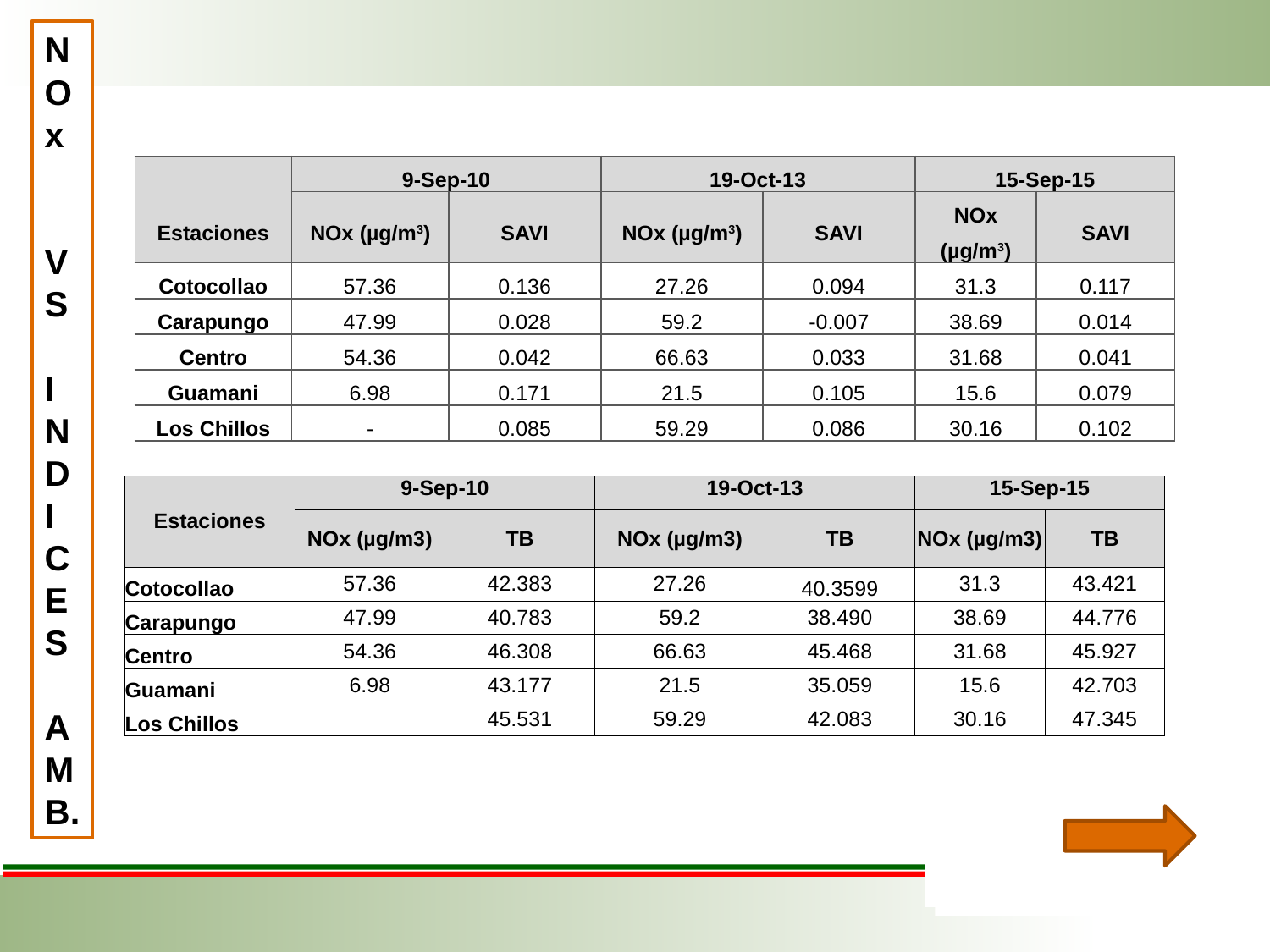

N
O
x

V
S

I
N
D
I
C
E
S

A
M
B.
| Estaciones | 9-Sep-10 |  | 19-Oct-13 |  | 15-Sep-15 |  |
| --- | --- | --- | --- | --- | --- | --- |
|  | NOx (µg/m3) | SAVI | NOx (µg/m3) | SAVI | NOx (µg/m3) | SAVI |
| Cotocollao | 57.36 | 0.136 | 27.26 | 0.094 | 31.3 | 0.117 |
| Carapungo | 47.99 | 0.028 | 59.2 | -0.007 | 38.69 | 0.014 |
| Centro | 54.36 | 0.042 | 66.63 | 0.033 | 31.68 | 0.041 |
| Guamani | 6.98 | 0.171 | 21.5 | 0.105 | 15.6 | 0.079 |
| Los Chillos | - | 0.085 | 59.29 | 0.086 | 30.16 | 0.102 |
| Estaciones | 9-Sep-10 |  | 19-Oct-13 |  | 15-Sep-15 |  |
| --- | --- | --- | --- | --- | --- | --- |
|  | NOx (µg/m3) | TB | NOx (µg/m3) | TB | NOx (µg/m3) | TB |
| Cotocollao | 57.36 | 42.383 | 27.26 | 40.3599 | 31.3 | 43.421 |
| Carapungo | 47.99 | 40.783 | 59.2 | 38.490 | 38.69 | 44.776 |
| Centro | 54.36 | 46.308 | 66.63 | 45.468 | 31.68 | 45.927 |
| Guamani | 6.98 | 43.177 | 21.5 | 35.059 | 15.6 | 42.703 |
| Los Chillos |  | 45.531 | 59.29 | 42.083 | 30.16 | 47.345 |